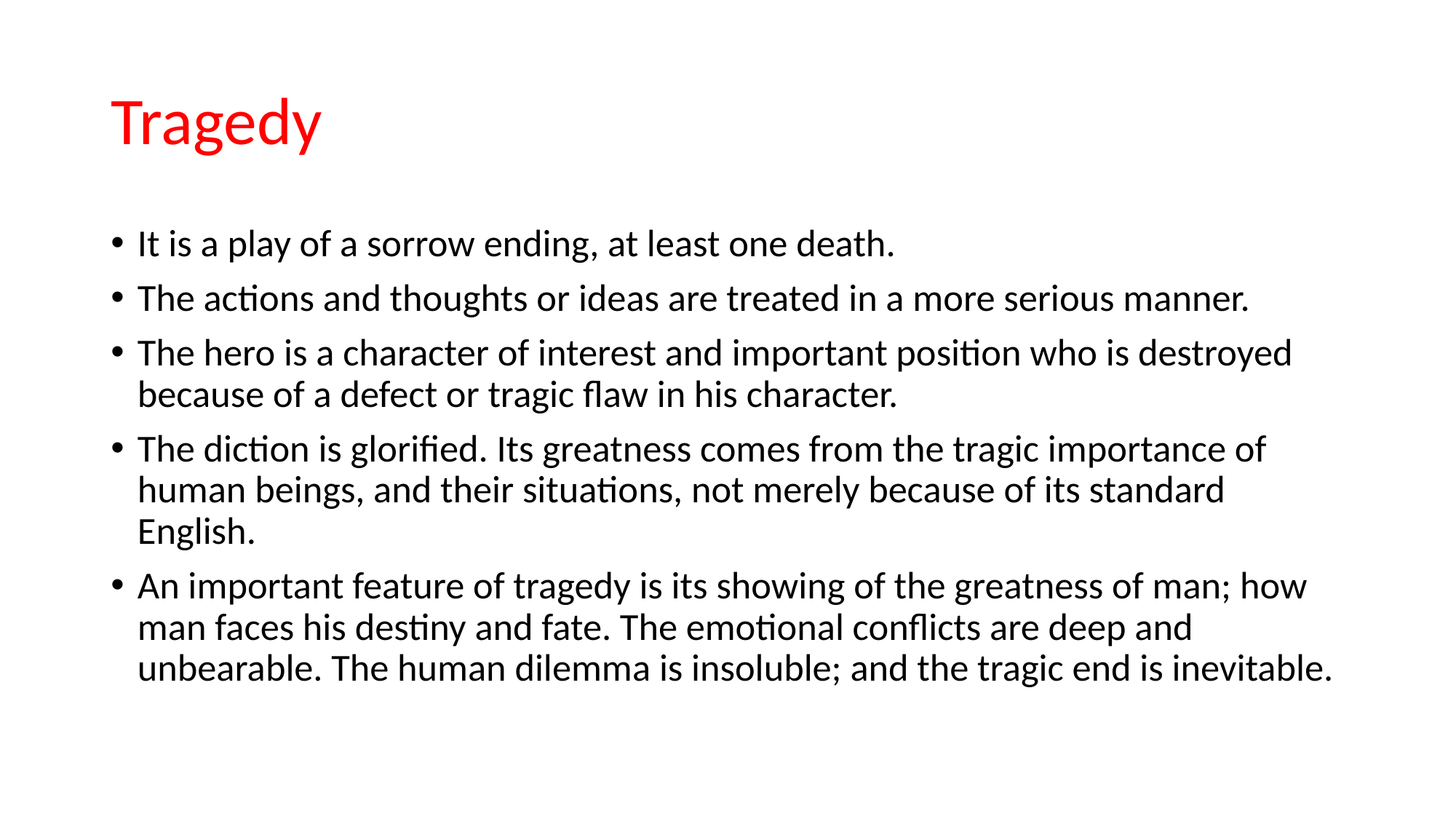

# Tragedy
It is a play of a sorrow ending, at least one death.
The actions and thoughts or ideas are treated in a more serious manner.
The hero is a character of interest and important position who is destroyed because of a defect or tragic flaw in his character.
The diction is glorified. Its greatness comes from the tragic importance of human beings, and their situations, not merely because of its standard English.
An important feature of tragedy is its showing of the greatness of man; how man faces his destiny and fate. The emotional conflicts are deep and unbearable. The human dilemma is insoluble; and the tragic end is inevitable.